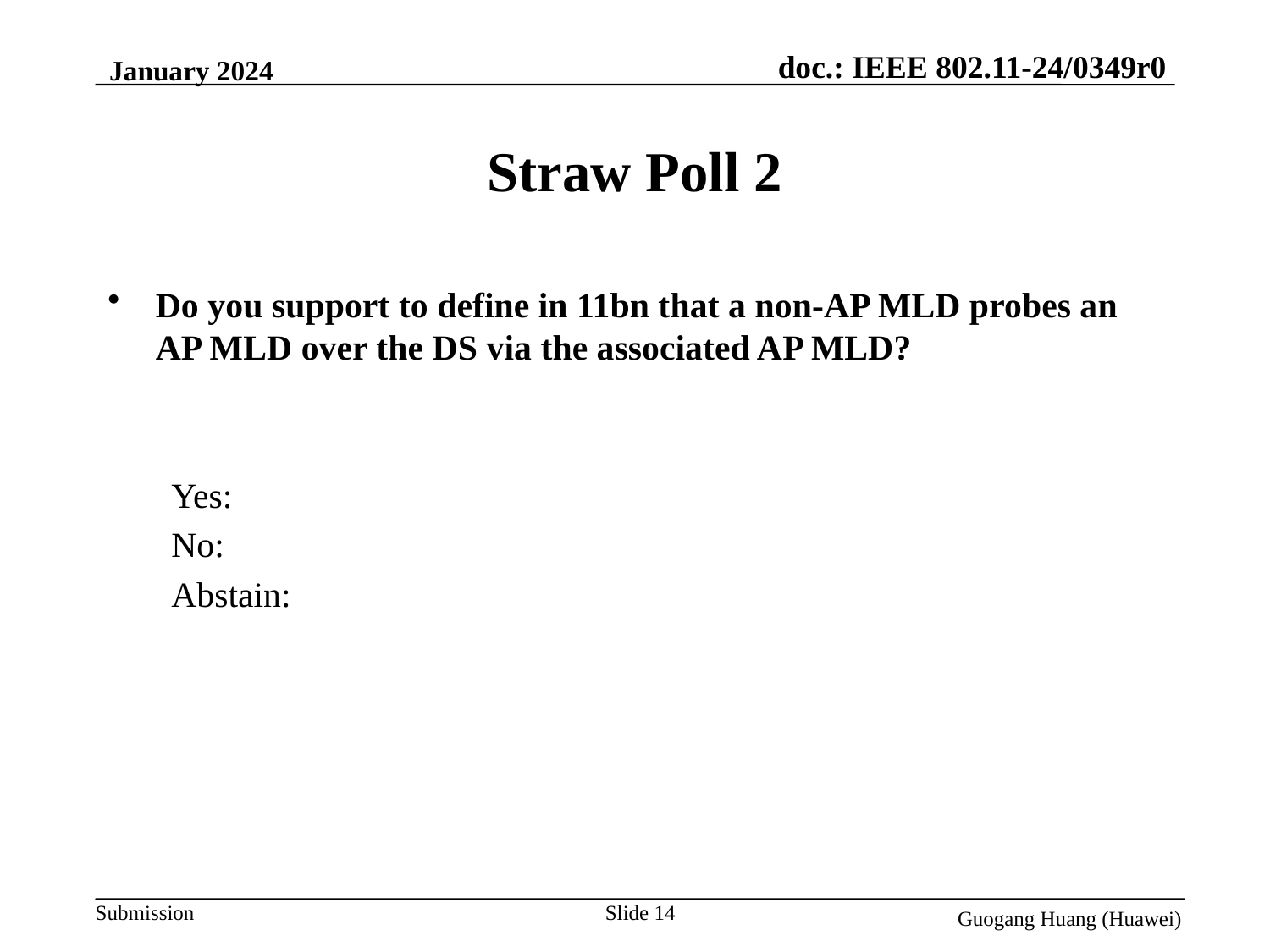

January 2024
# Straw Poll 2
Do you support to define in 11bn that a non-AP MLD probes an AP MLD over the DS via the associated AP MLD?

Yes:
No:
Abstain:

Slide 14
Guogang Huang (Huawei)